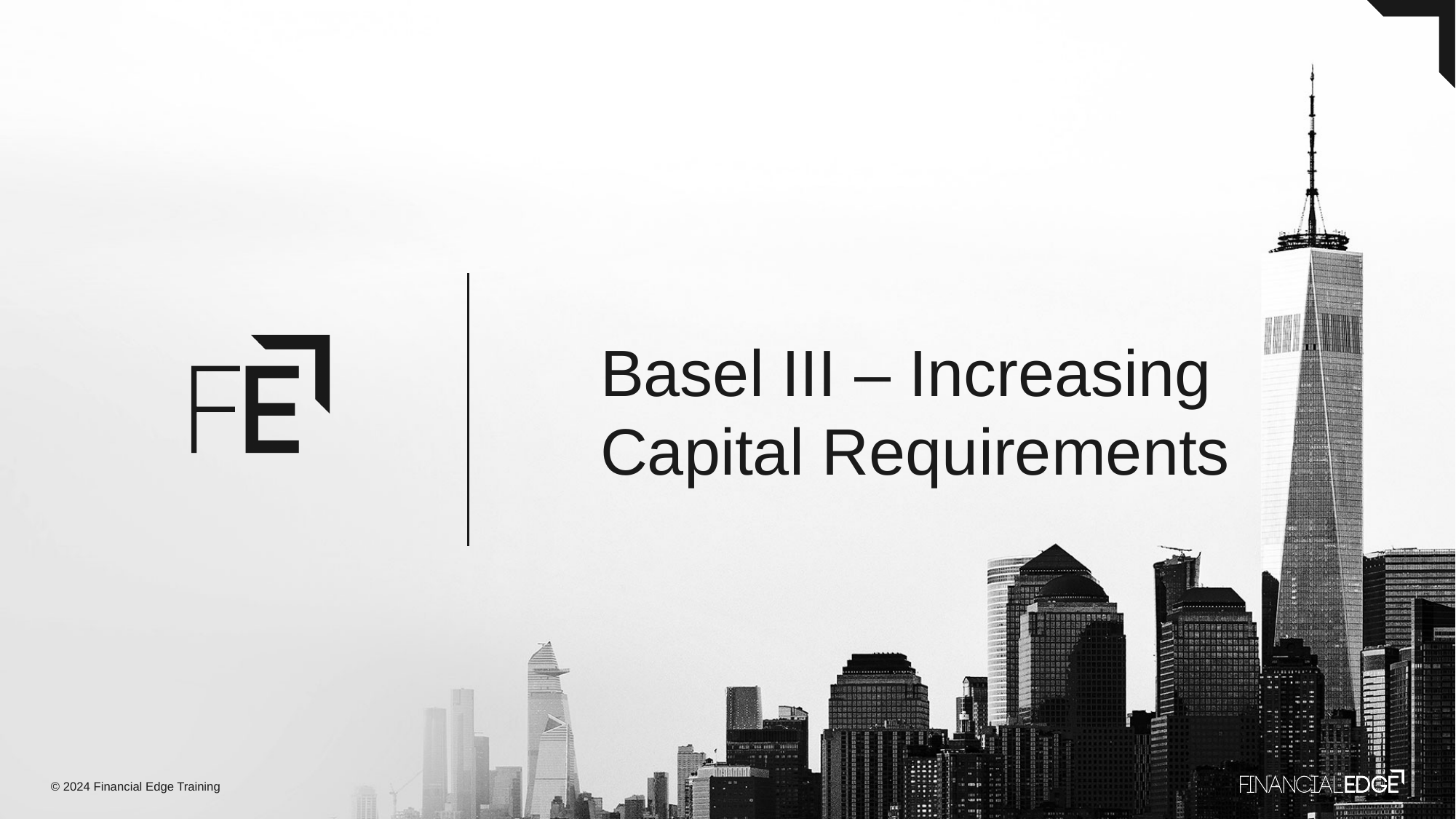

# Basel III – Increasing Capital Requirements
© 2024 Financial Edge Training